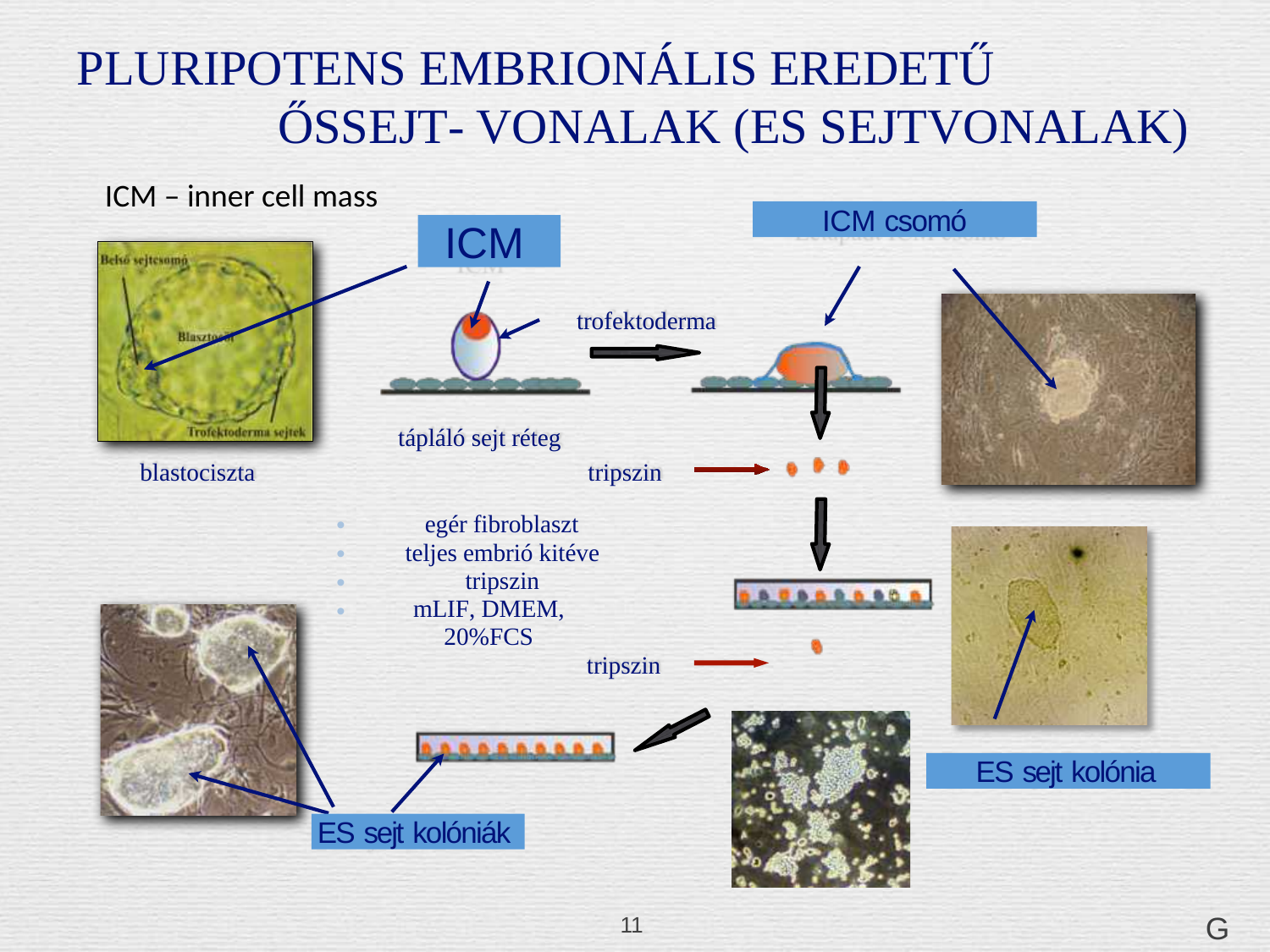

PLURIPOTENS EMBRIONÁLIS EREDETŰ ŐSSEJT- VONALAK (ES SEJTVONALAK)
ICM – inner cell mass
Letapadt ICM csomó
ICM csomó
ICM
ICM

trofektoderma

tápláló sejt réteg

blastociszta
tripszin

egér fibroblaszt teljes embrió kitéve tripszin
mLIF, DMEM, 20%FCS
•
•
•
•

tripszin

ES sejt kolónia
ES sejt kolónia

ES sejt kolóniák
ES sejt kolóniák

GE
11